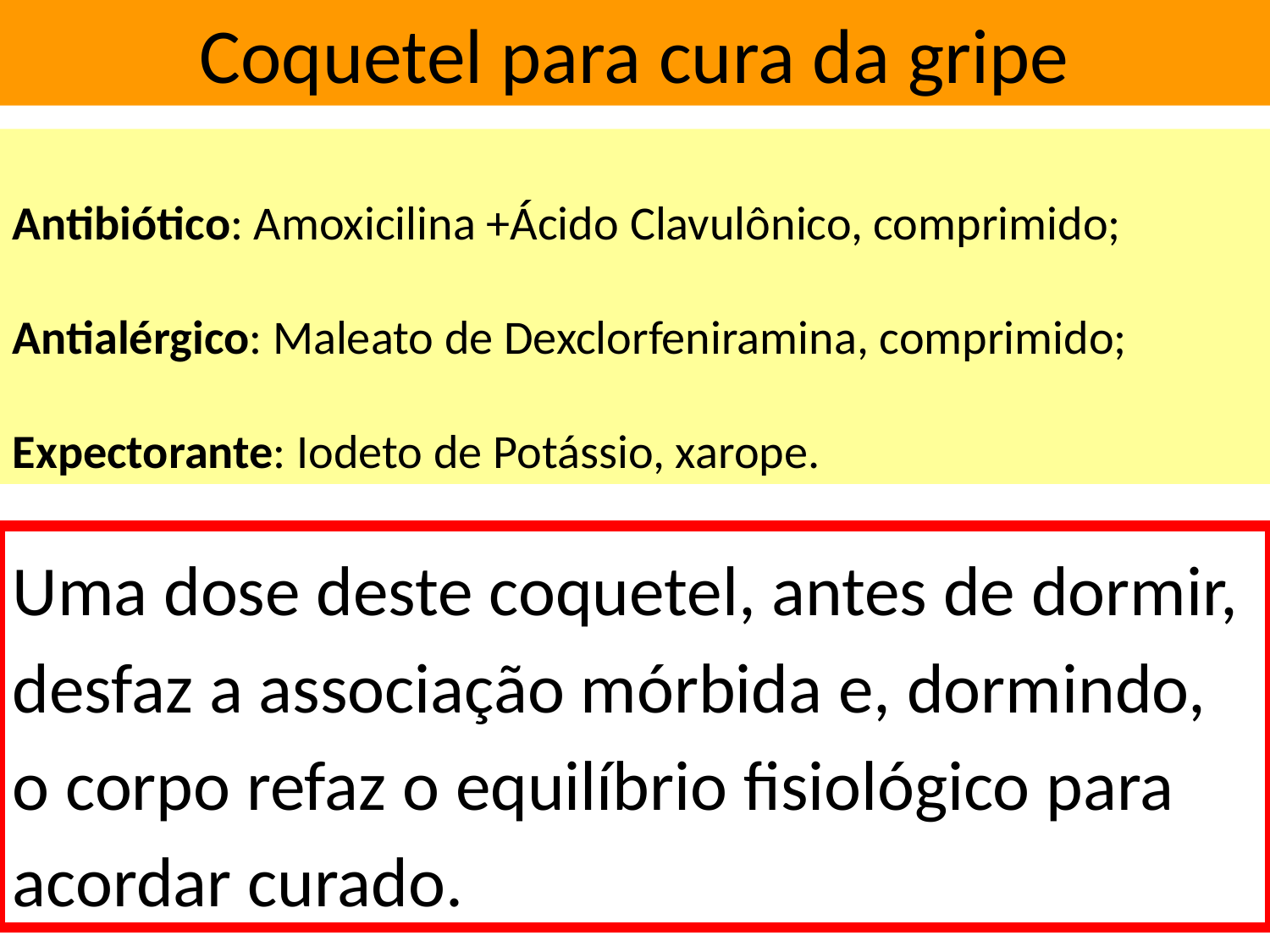

Coquetel para cura da gripe
Antibiótico: Amoxicilina +Ácido Clavulônico, comprimido;
Antialérgico: Maleato de Dexclorfeniramina, comprimido;
Expectorante: Iodeto de Potássio, xarope.
Uma dose deste coquetel, antes de dormir, desfaz a associação mórbida e, dormindo, o corpo refaz o equilíbrio fisiológico para acordar curado.